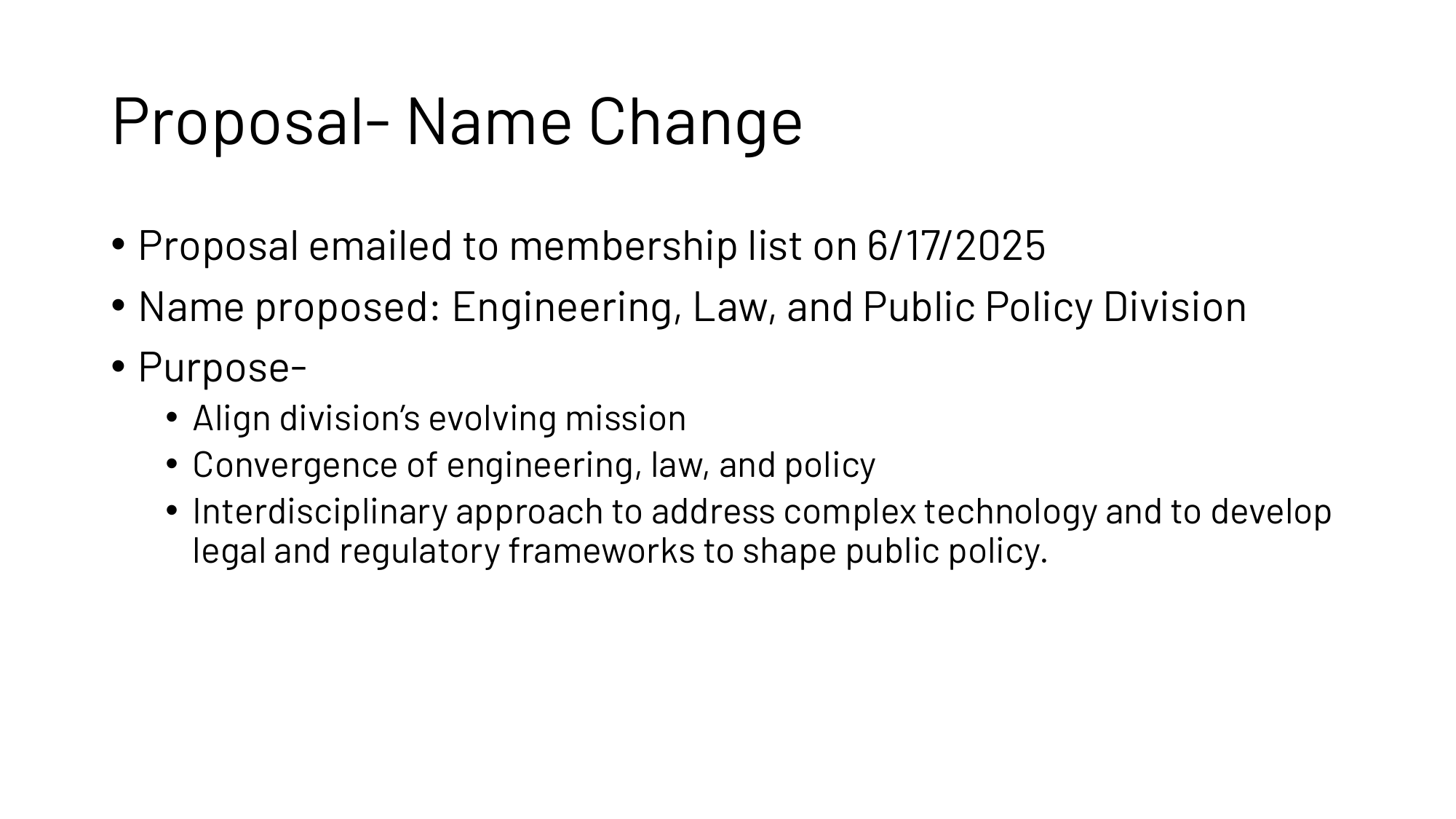

# Proposal- Name Change
Proposal emailed to membership list on 6/17/2025
Name proposed: Engineering, Law, and Public Policy Division
Purpose-
Align division’s evolving mission
Convergence of engineering, law, and policy
Interdisciplinary approach to address complex technology and to develop legal and regulatory frameworks to shape public policy.